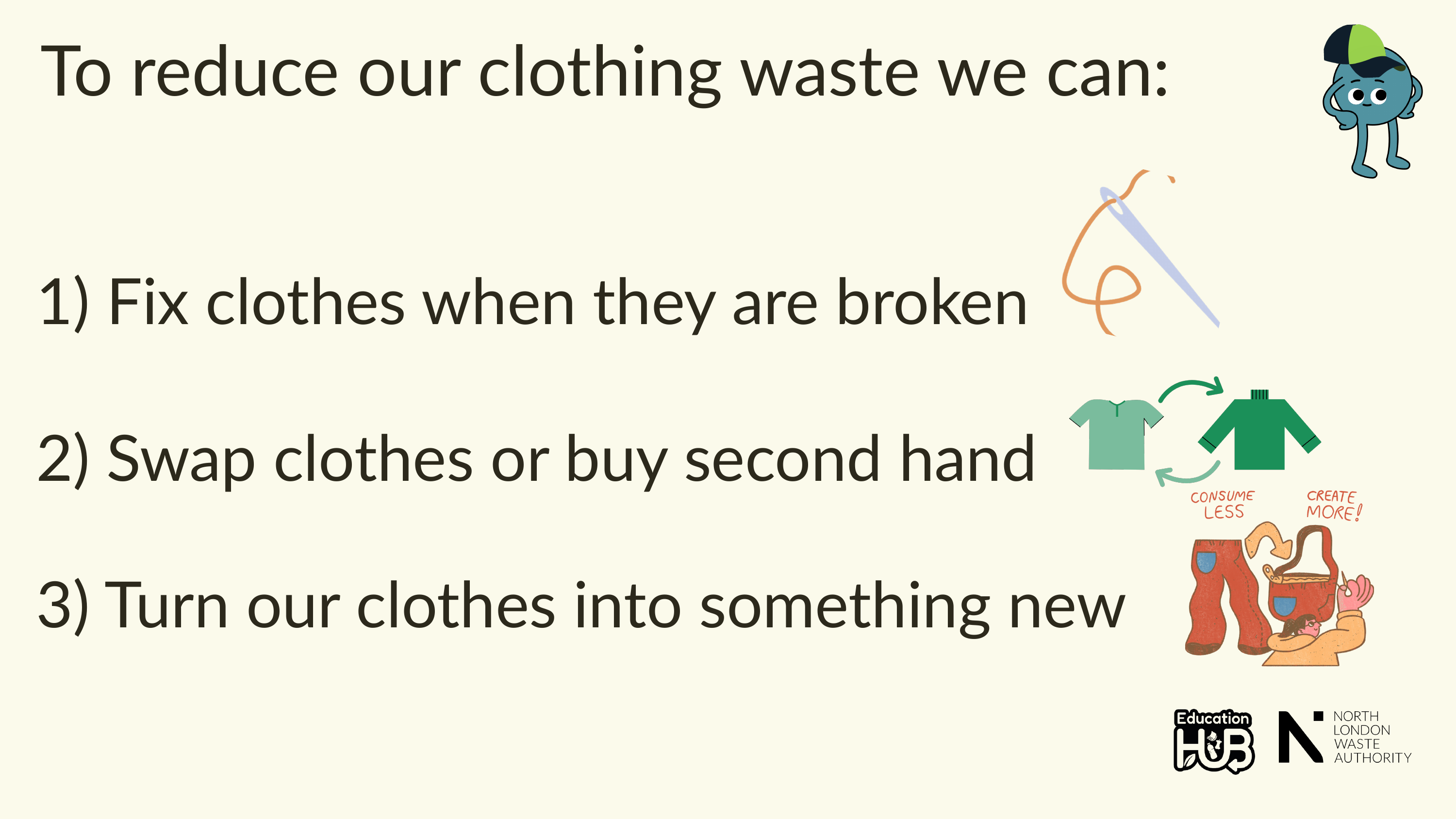

To reduce our clothing waste we can:

1) Fix clothes when they are broken

2) Swap clothes or buy second hand

3) Turn our clothes into something new